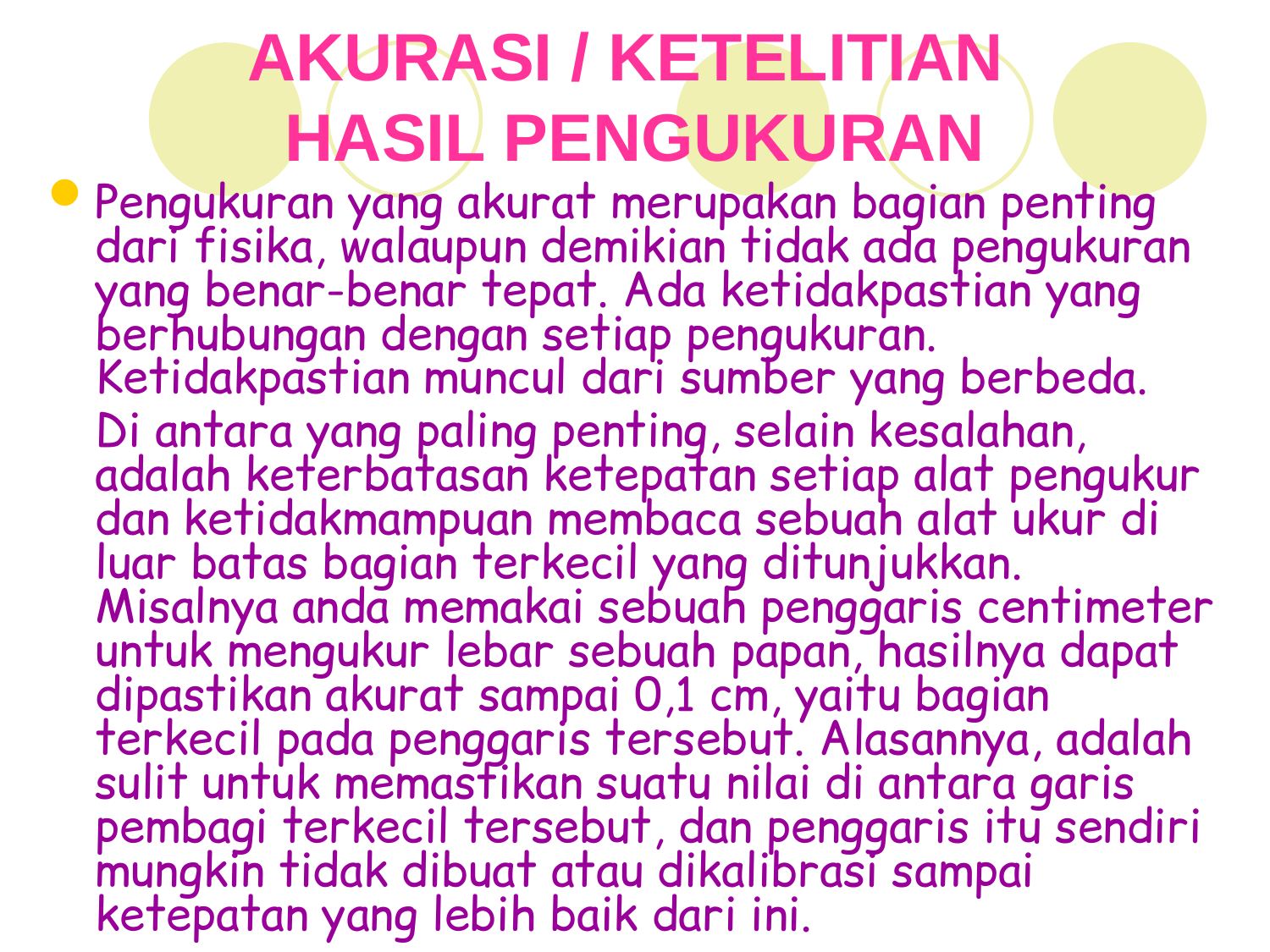

# AKURASI / KETELITIAN HASIL PENGUKURAN
Pengukuran yang akurat merupakan bagian penting dari fisika, walaupun demikian tidak ada pengukuran yang benar-benar tepat. Ada ketidakpastian yang berhubungan dengan setiap pengukuran. Ketidakpastian muncul dari sumber yang berbeda.
	Di antara yang paling penting, selain kesalahan, adalah keterbatasan ketepatan setiap alat pengukur dan ketidakmampuan membaca sebuah alat ukur di luar batas bagian terkecil yang ditunjukkan. Misalnya anda memakai sebuah penggaris centimeter untuk mengukur lebar sebuah papan, hasilnya dapat dipastikan akurat sampai 0,1 cm, yaitu bagian terkecil pada penggaris tersebut. Alasannya, adalah sulit untuk memastikan suatu nilai di antara garis pembagi terkecil tersebut, dan penggaris itu sendiri mungkin tidak dibuat atau dikalibrasi sampai ketepatan yang lebih baik dari ini.